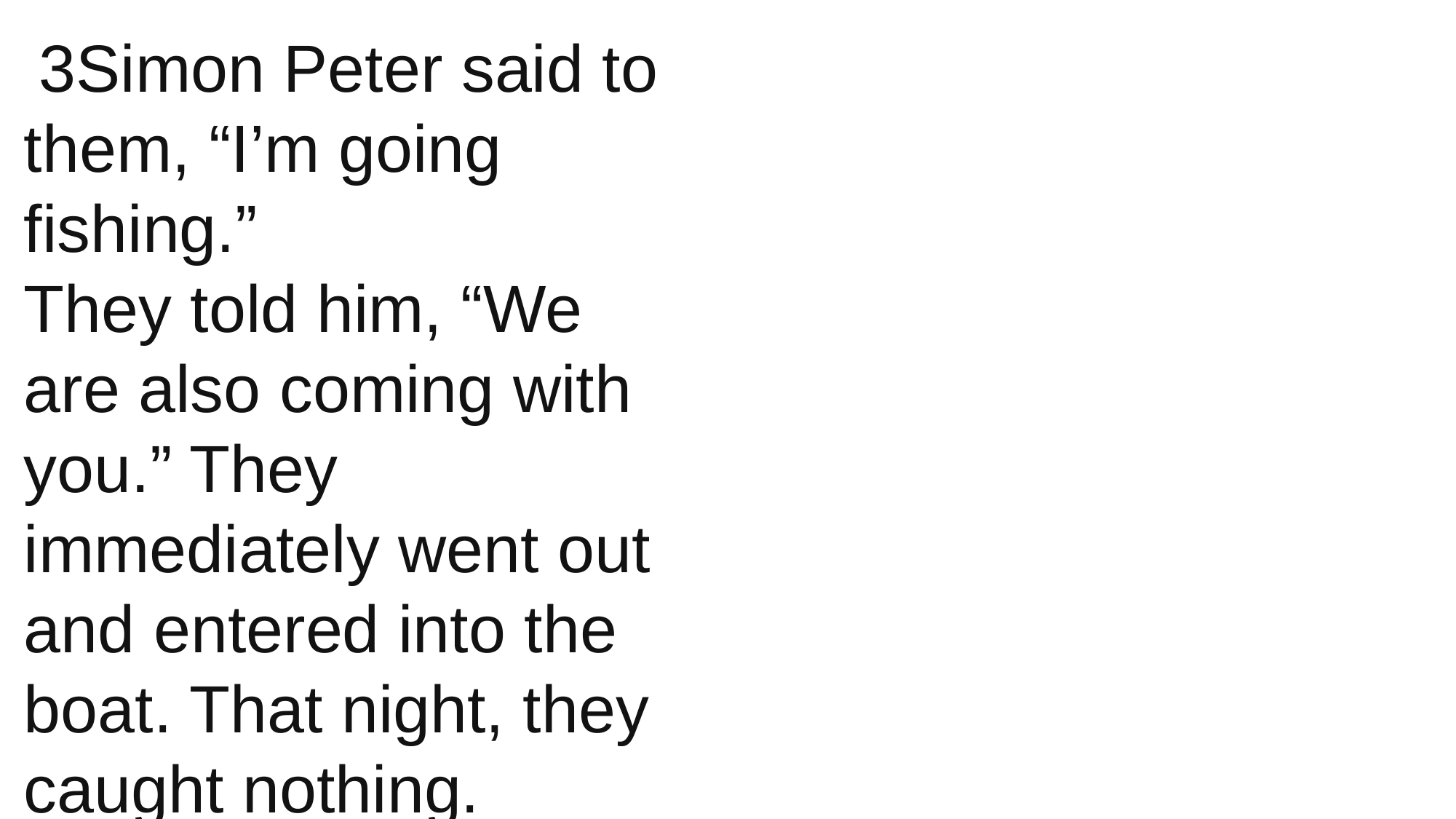

3Simon Peter said to them, “I’m going fishing.”
They told him, “We are also coming with you.” They immediately went out and entered into the boat. That night, they caught nothing.

 John